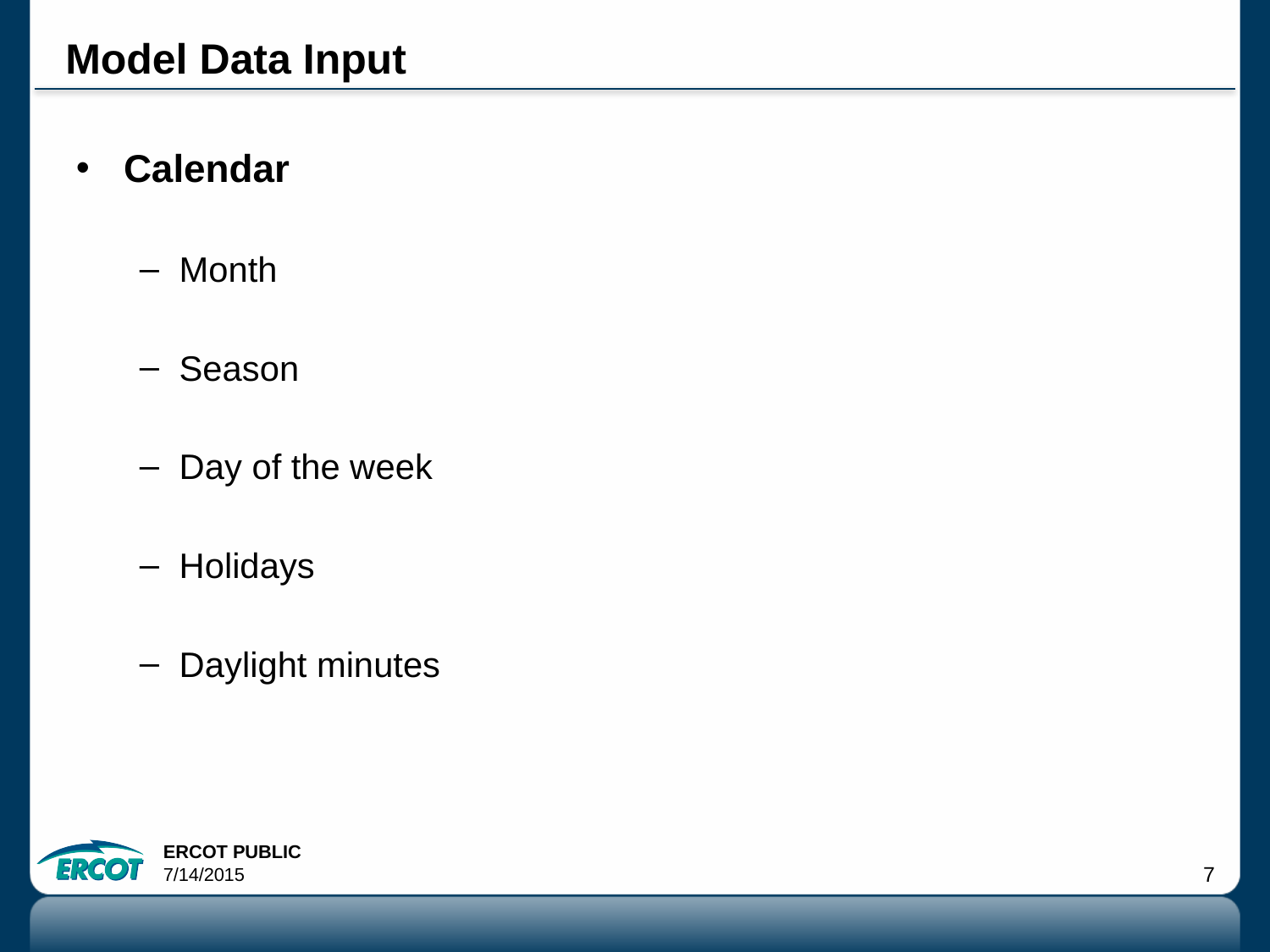

# Model Data Input
Calendar

Month

Season

Day of the week

Holidays

Daylight minutes